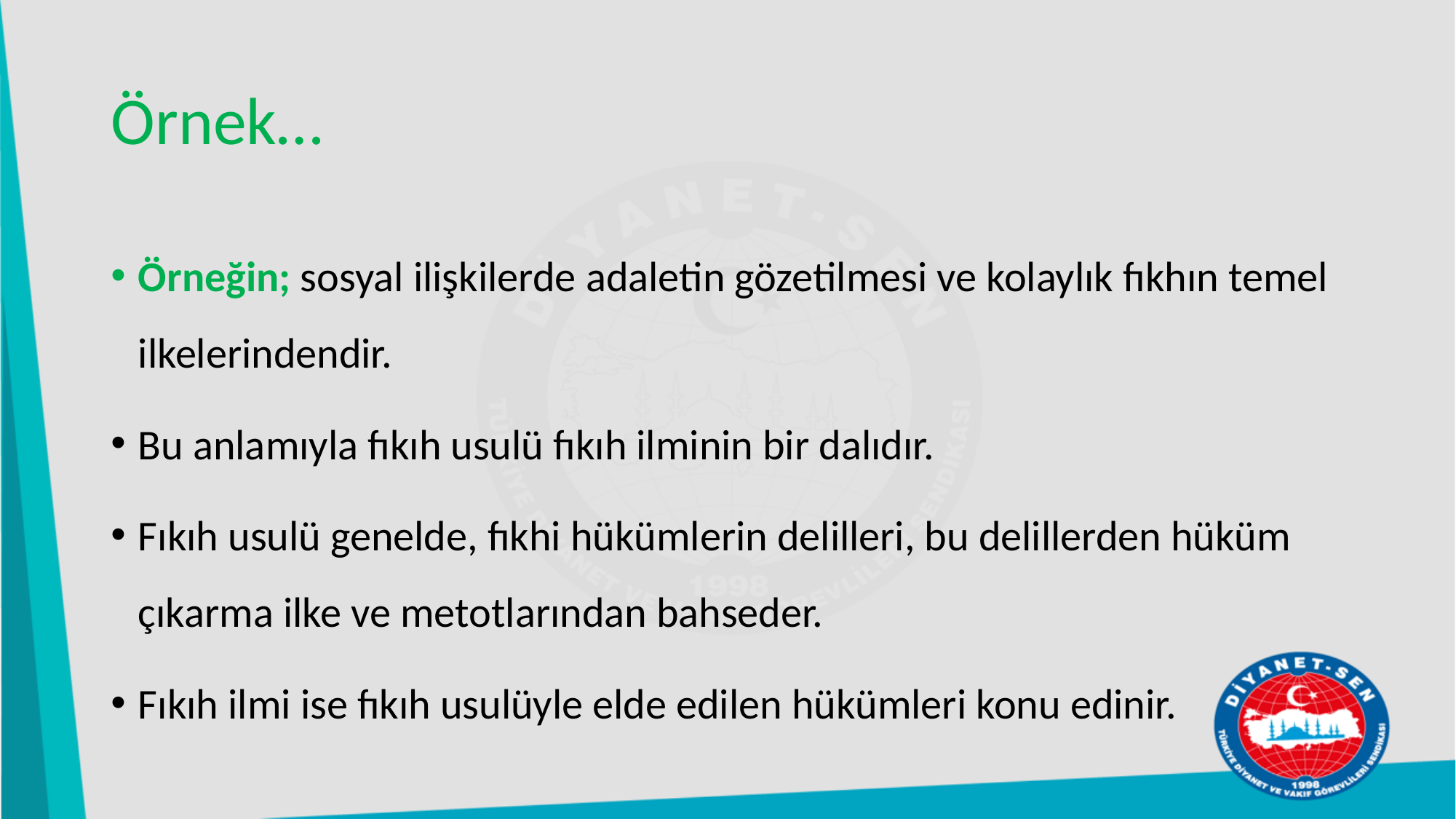

# Örnek…
Örneğin; sosyal ilişkilerde adaletin gözetilmesi ve kolaylık fıkhın temel ilkelerindendir.
Bu anlamıyla fıkıh usulü fıkıh ilminin bir dalıdır.
Fıkıh usulü genelde, fıkhi hükümlerin delilleri, bu delillerden hüküm çıkarma ilke ve metotlarından bahseder.
Fıkıh ilmi ise fıkıh usulüyle elde edilen hükümleri konu edinir.